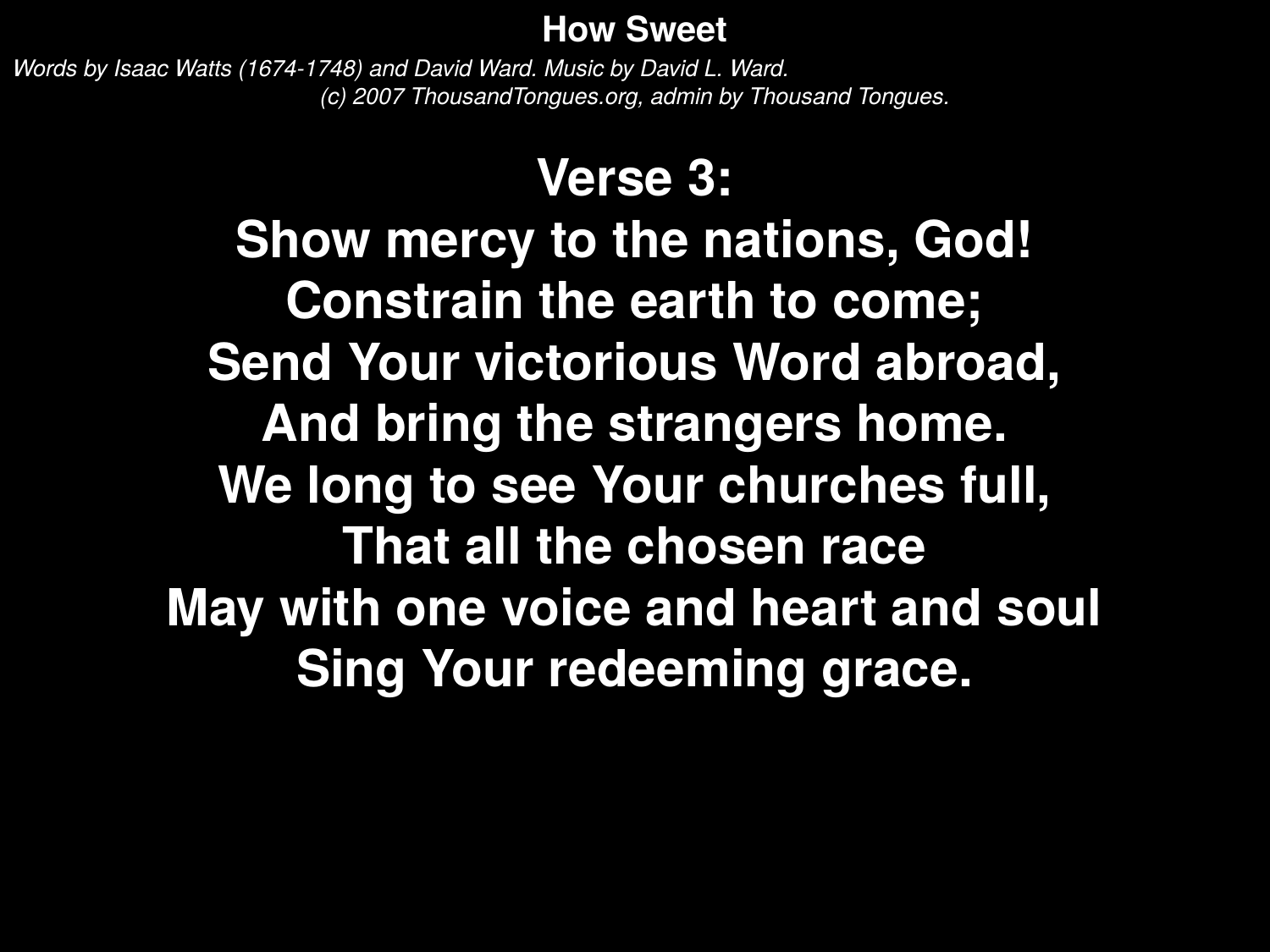

How Sweet
Words by Isaac Watts (1674-1748) and David Ward. Music by David L. Ward.
(c) 2007 ThousandTongues.org, admin by Thousand Tongues.
Verse 3:
Show mercy to the nations, God!
Constrain the earth to come;
Send Your victorious Word abroad,
And bring the strangers home.
We long to see Your churches full,
That all the chosen race
May with one voice and heart and soul
Sing Your redeeming grace.